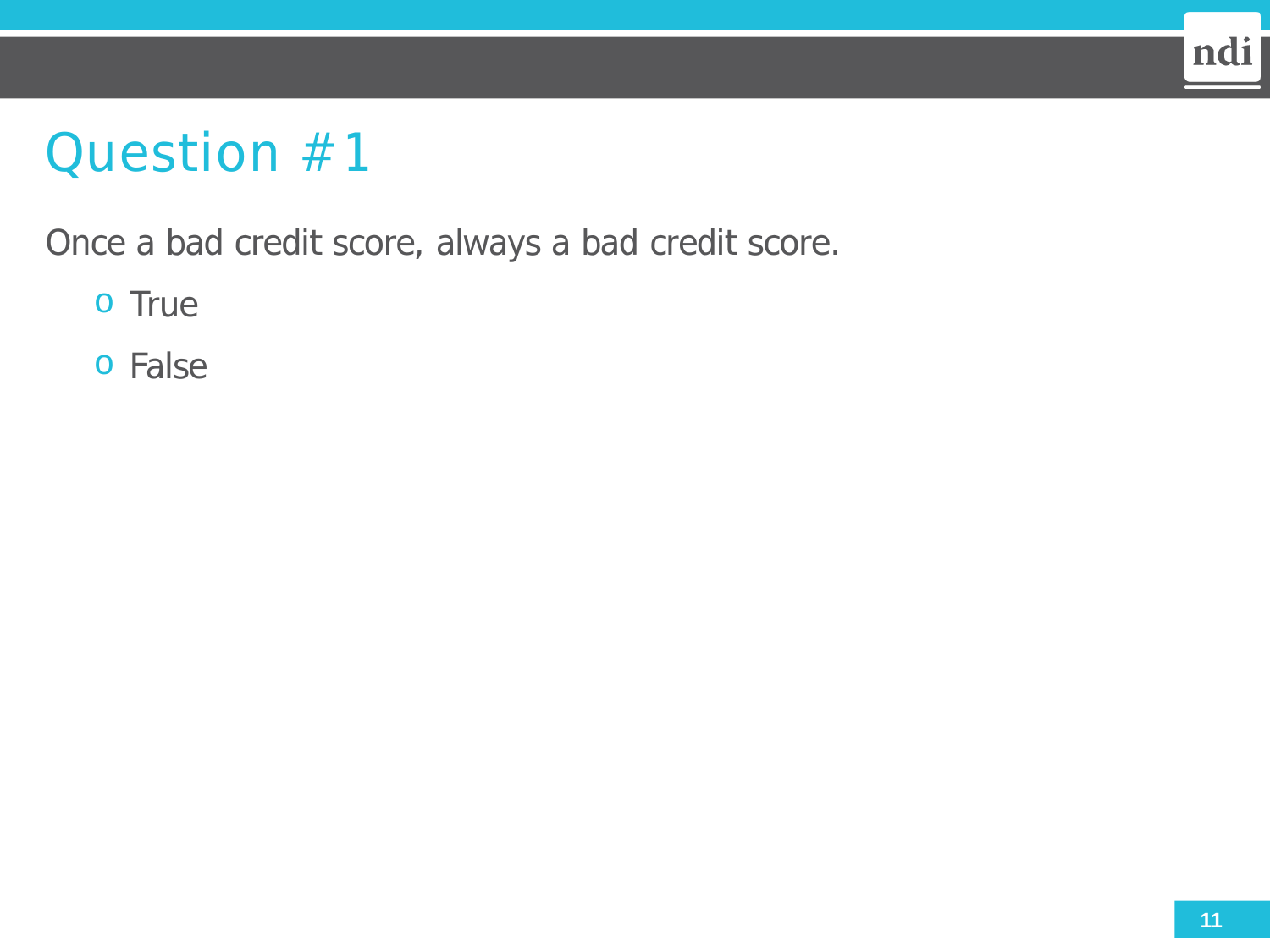

# Question #1
Once a bad credit score, always a bad credit score.
True
False
11